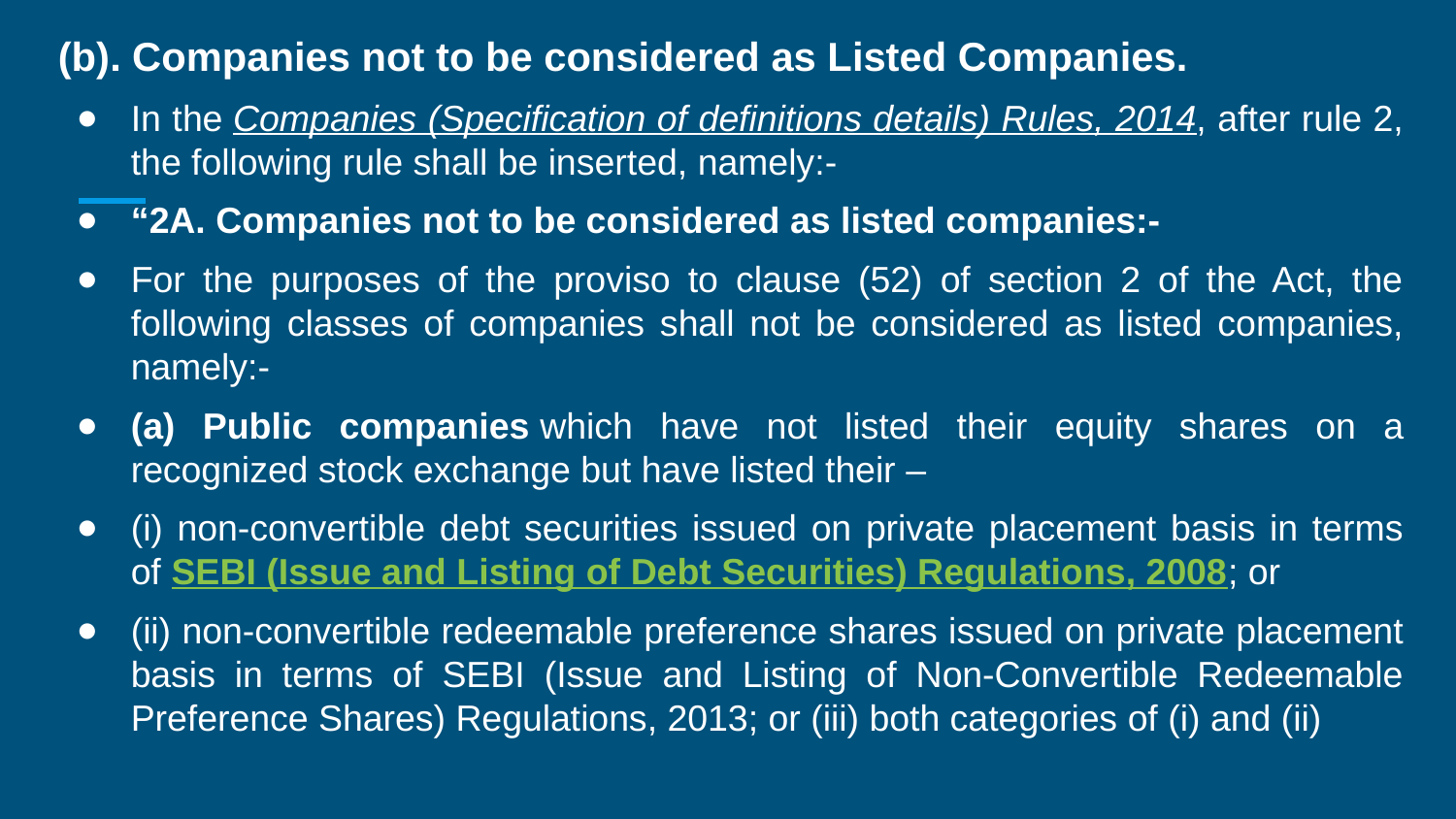

(b). Companies not to be considered as Listed Companies.
In the Companies (Specification of definitions details) Rules, 2014, after rule 2, the following rule shall be inserted, namely:-
“2A. Companies not to be considered as listed companies:-
For the purposes of the proviso to clause (52) of section 2 of the Act, the following classes of companies shall not be considered as listed companies, namely:-
(a) Public companies which have not listed their equity shares on a recognized stock exchange but have listed their –
(i) non-convertible debt securities issued on private placement basis in terms of SEBI (Issue and Listing of Debt Securities) Regulations, 2008; or
(ii) non-convertible redeemable preference shares issued on private placement basis in terms of SEBI (Issue and Listing of Non-Convertible Redeemable Preference Shares) Regulations, 2013; or (iii) both categories of (i) and (ii)